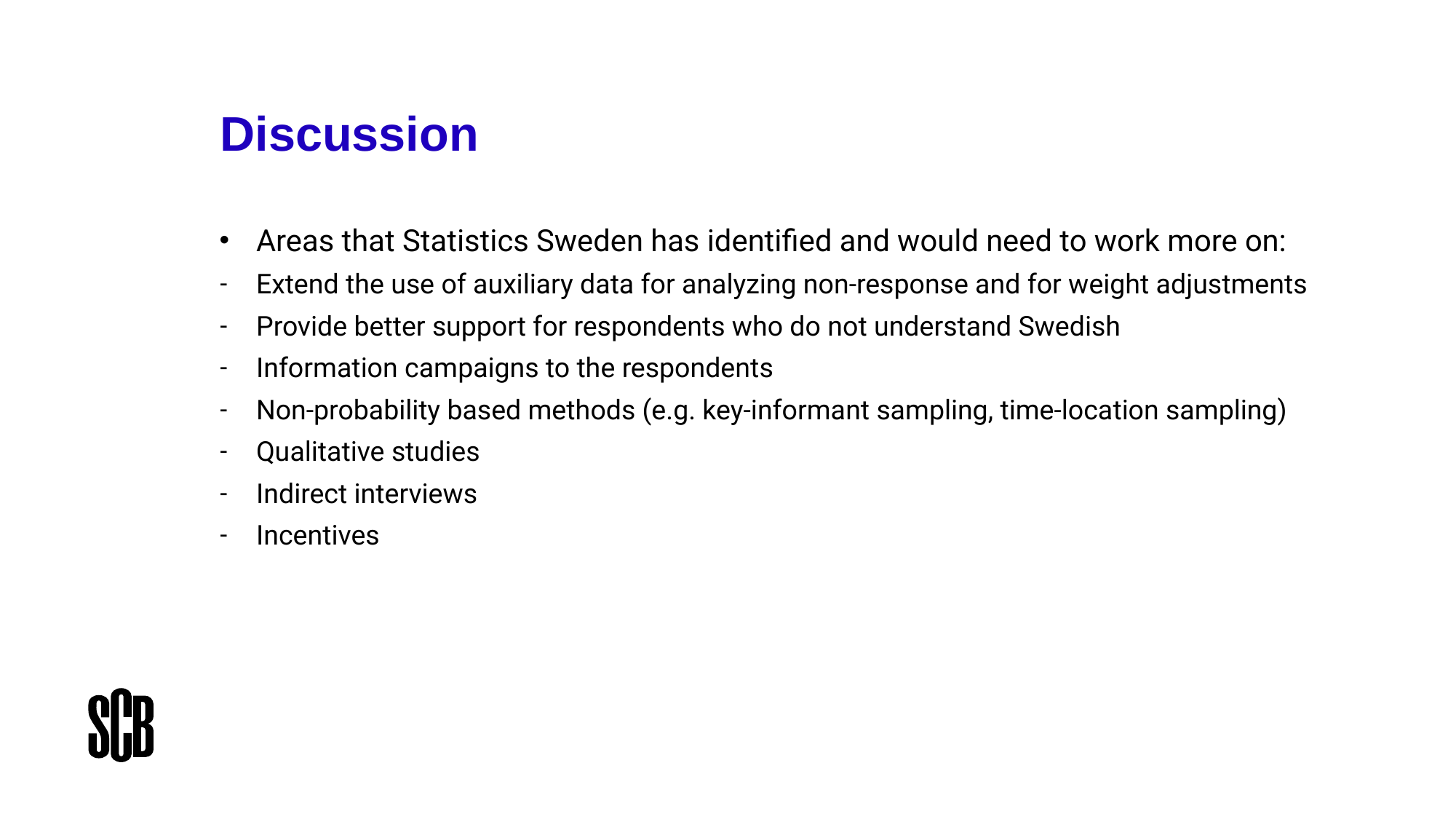

# Discussion
Areas that Statistics Sweden has identified and would need to work more on:
Extend the use of auxiliary data for analyzing non-response and for weight adjustments
Provide better support for respondents who do not understand Swedish
Information campaigns to the respondents
Non-probability based methods (e.g. key-informant sampling, time-location sampling)
Qualitative studies
Indirect interviews
Incentives